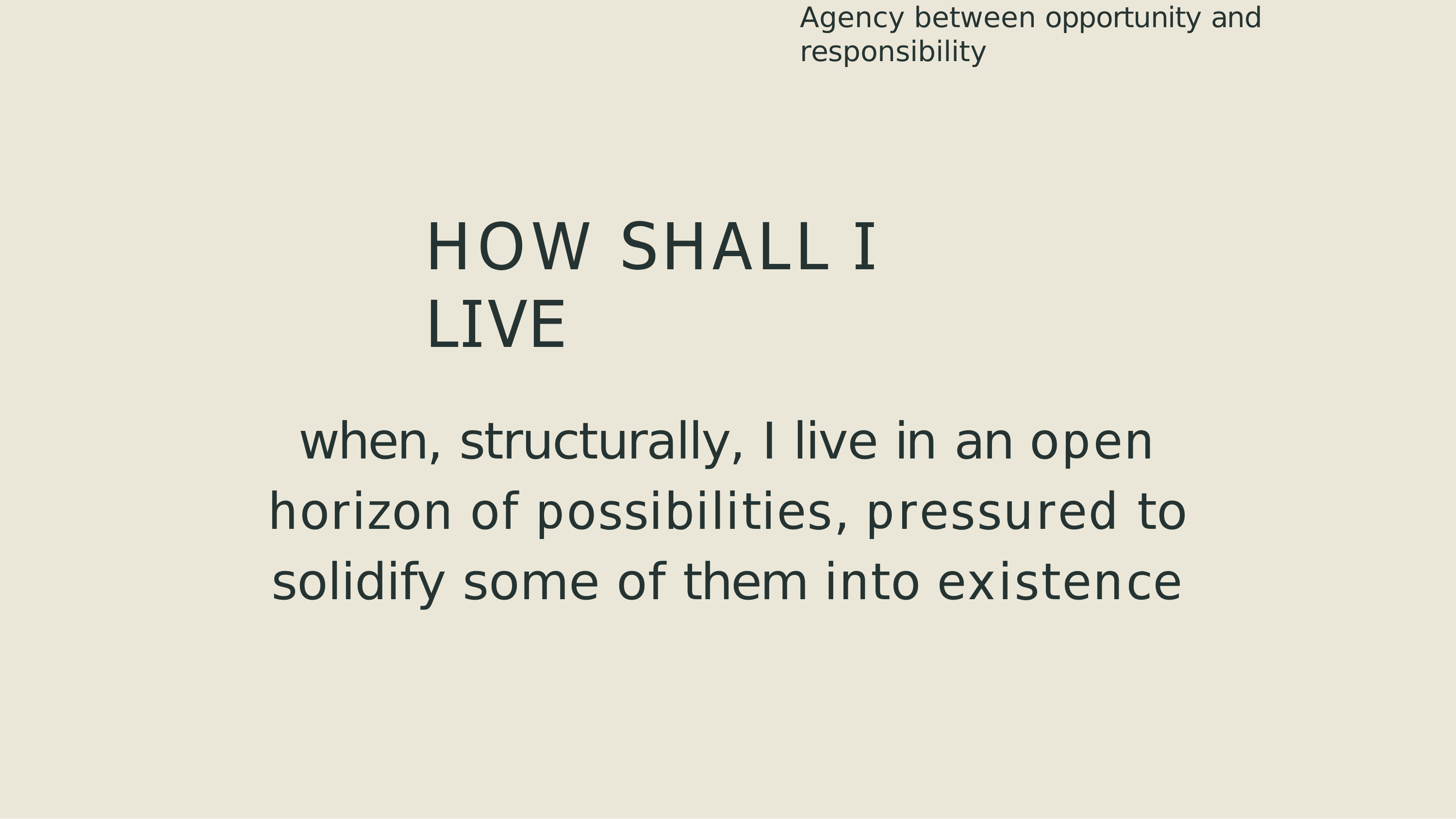

Agency between opportunity and responsibility
HOW SHALL I LIVE
when, structurally, I live in an open horizon of possibilities, pressured to solidify some of them into existence
Page no. 24